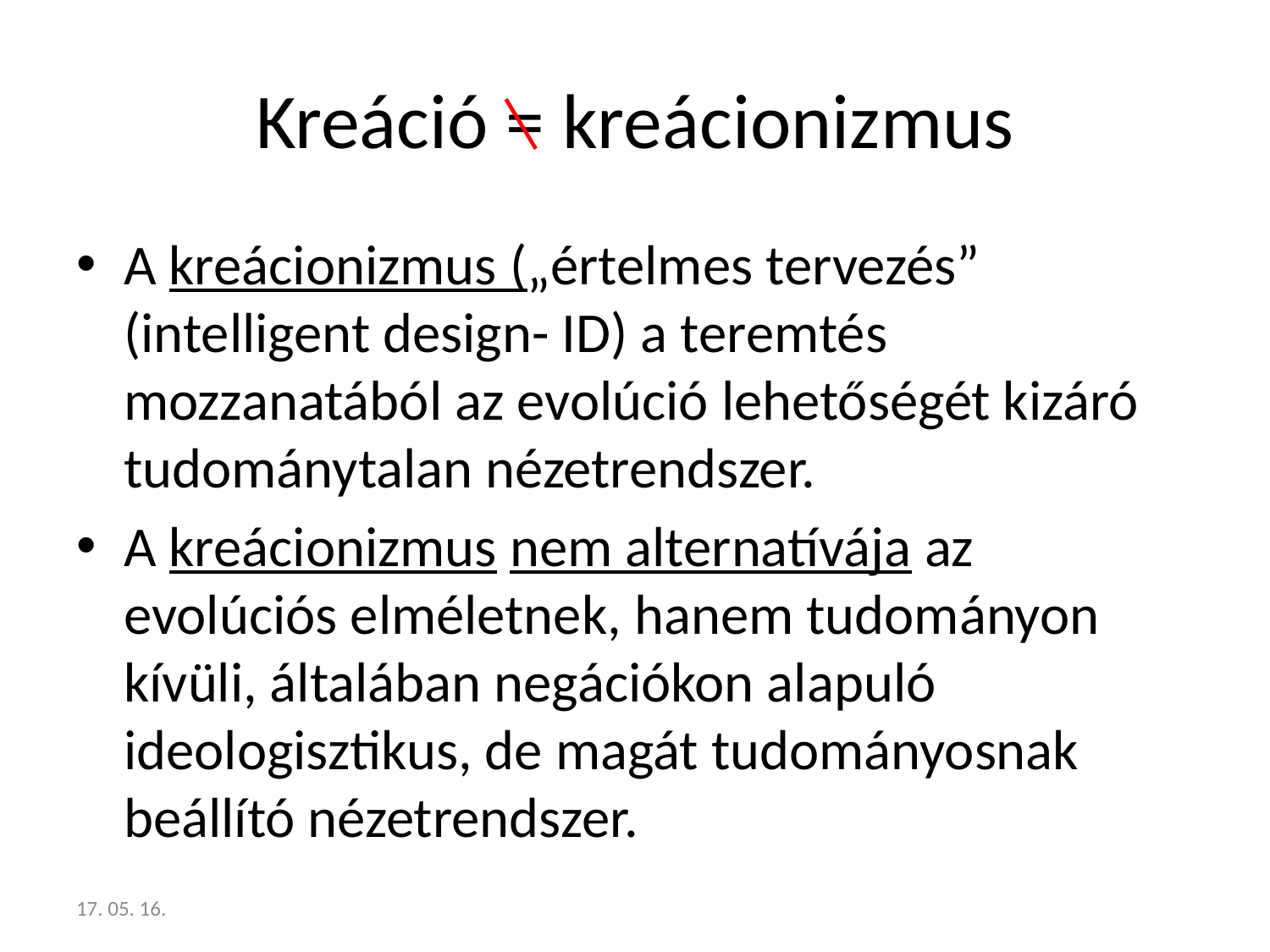

# Kreáció = kreácionizmus
A kreácionizmus („értelmes tervezés” (intelligent design- ID) a teremtés mozzanatából az evolúció lehetőségét kizáró tudománytalan nézetrendszer.
A kreácionizmus nem alternatívája az evolúciós elméletnek, hanem tudományon kívüli, általában negációkon alapuló ideologisztikus, de magát tudományosnak beállító nézetrendszer.

17. 05. 16.